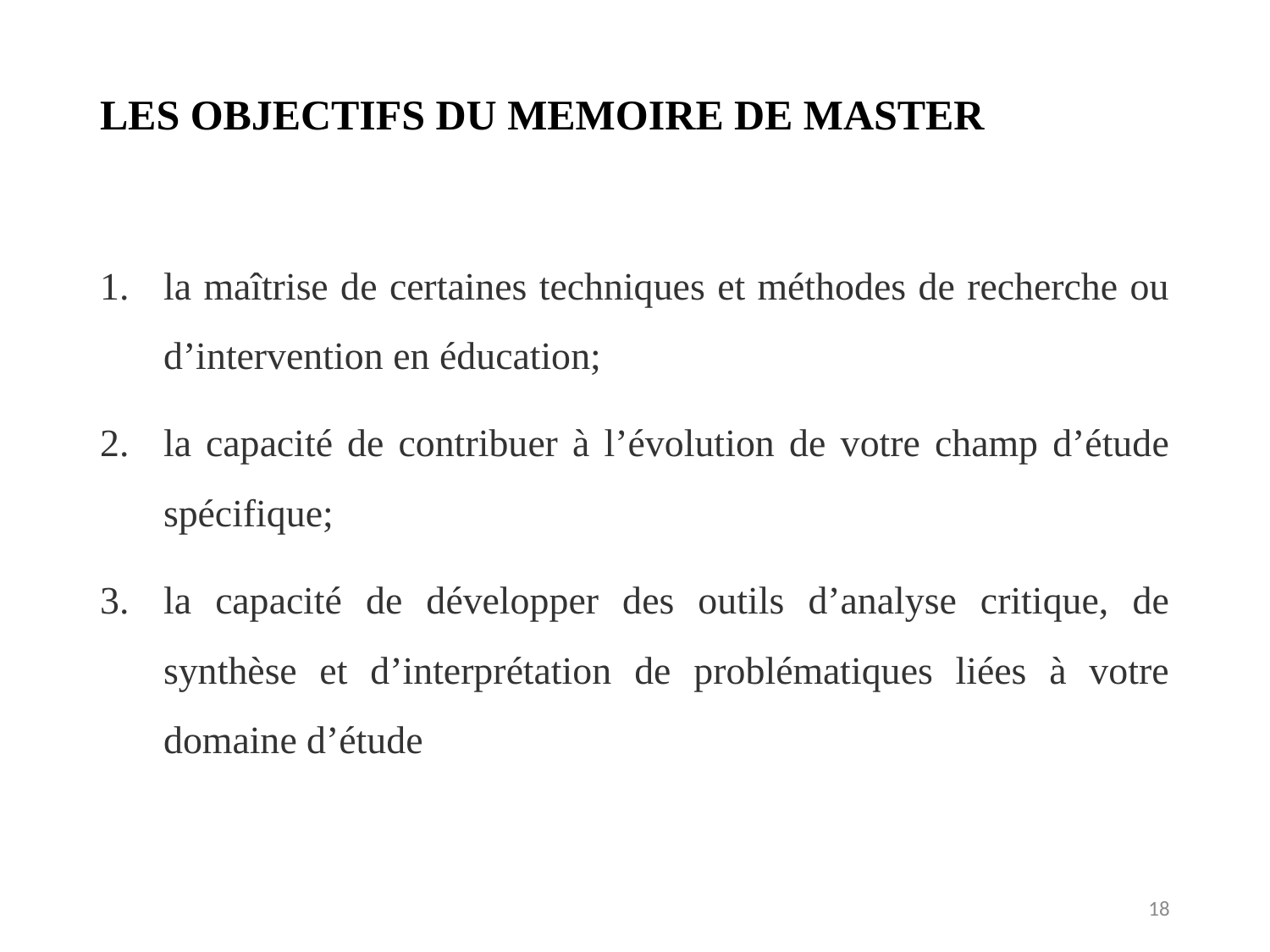

# LES OBJECTIFS DU MEMOIRE DE MASTER
la maîtrise de certaines techniques et méthodes de recherche ou d’intervention en éducation;
la capacité de contribuer à l’évolution de votre champ d’étude spécifique;
la capacité de développer des outils d’analyse critique, de synthèse et d’interprétation de problématiques liées à votre domaine d’étude

18